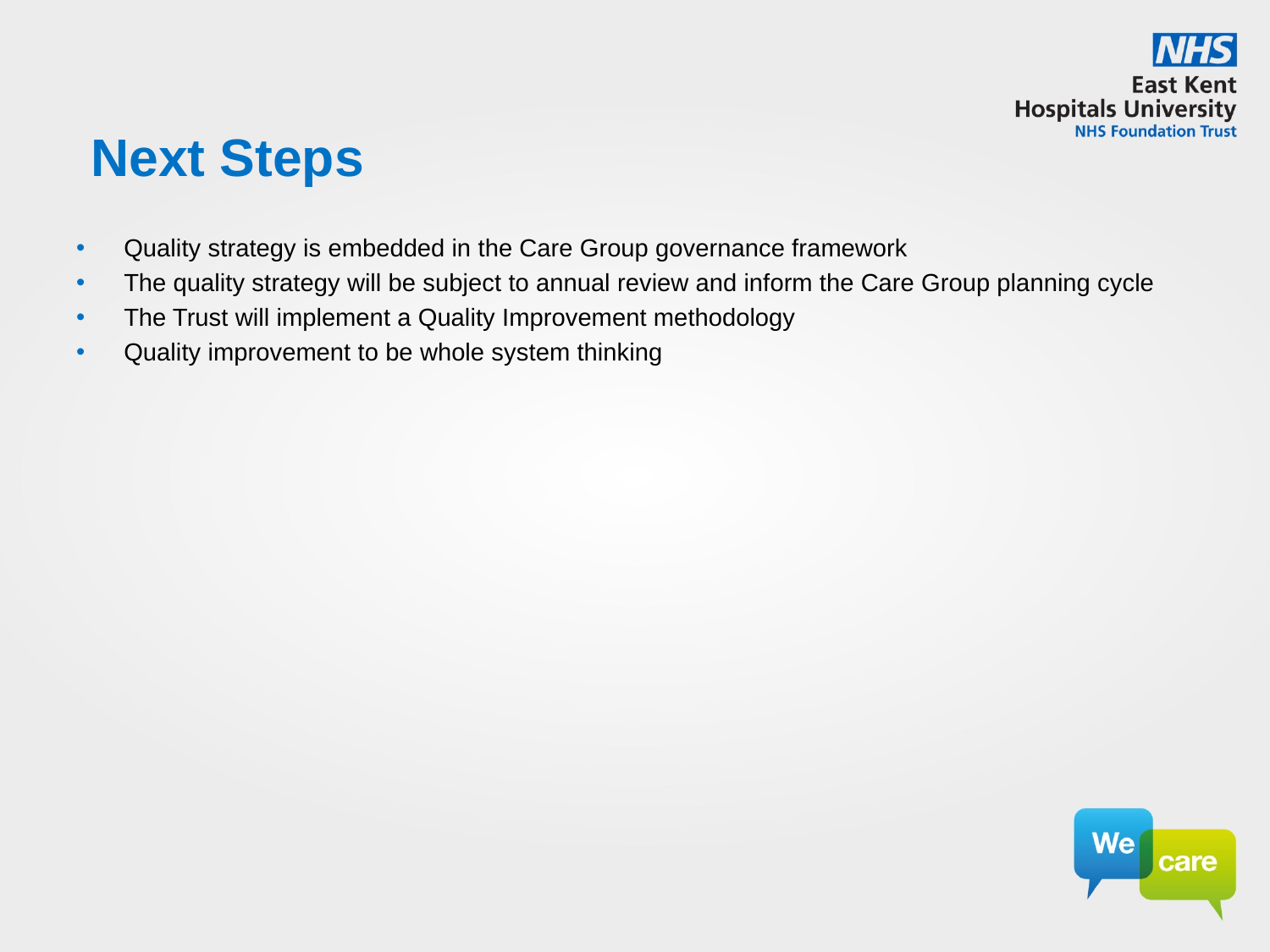

# Next Steps
Quality strategy is embedded in the Care Group governance framework
The quality strategy will be subject to annual review and inform the Care Group planning cycle
The Trust will implement a Quality Improvement methodology
Quality improvement to be whole system thinking